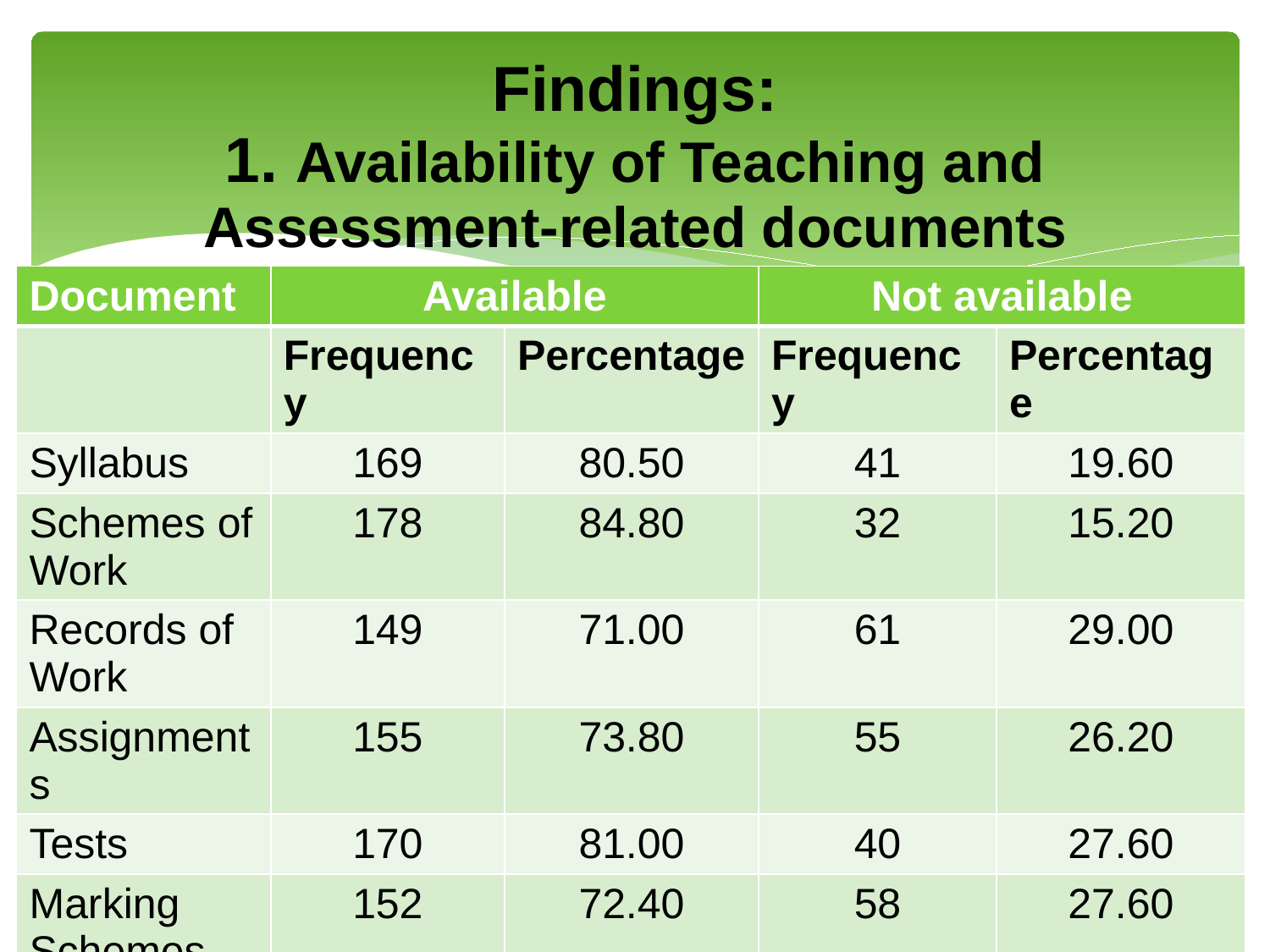

# Findings: 1. Availability of Teaching and Assessment-related documents
| Document | Available |  | Not available |  |
| --- | --- | --- | --- | --- |
|  | Frequency | Percentage | Frequency | Percentage |
| Syllabus | 169 | 80.50 | 41 | 19.60 |
| Schemes of Work | 178 | 84.80 | 32 | 15.20 |
| Records of Work | 149 | 71.00 | 61 | 29.00 |
| Assignments | 155 | 73.80 | 55 | 26.20 |
| Tests | 170 | 81.00 | 40 | 27.60 |
| Marking Schemes | 152 | 72.40 | 58 | 27.60 |